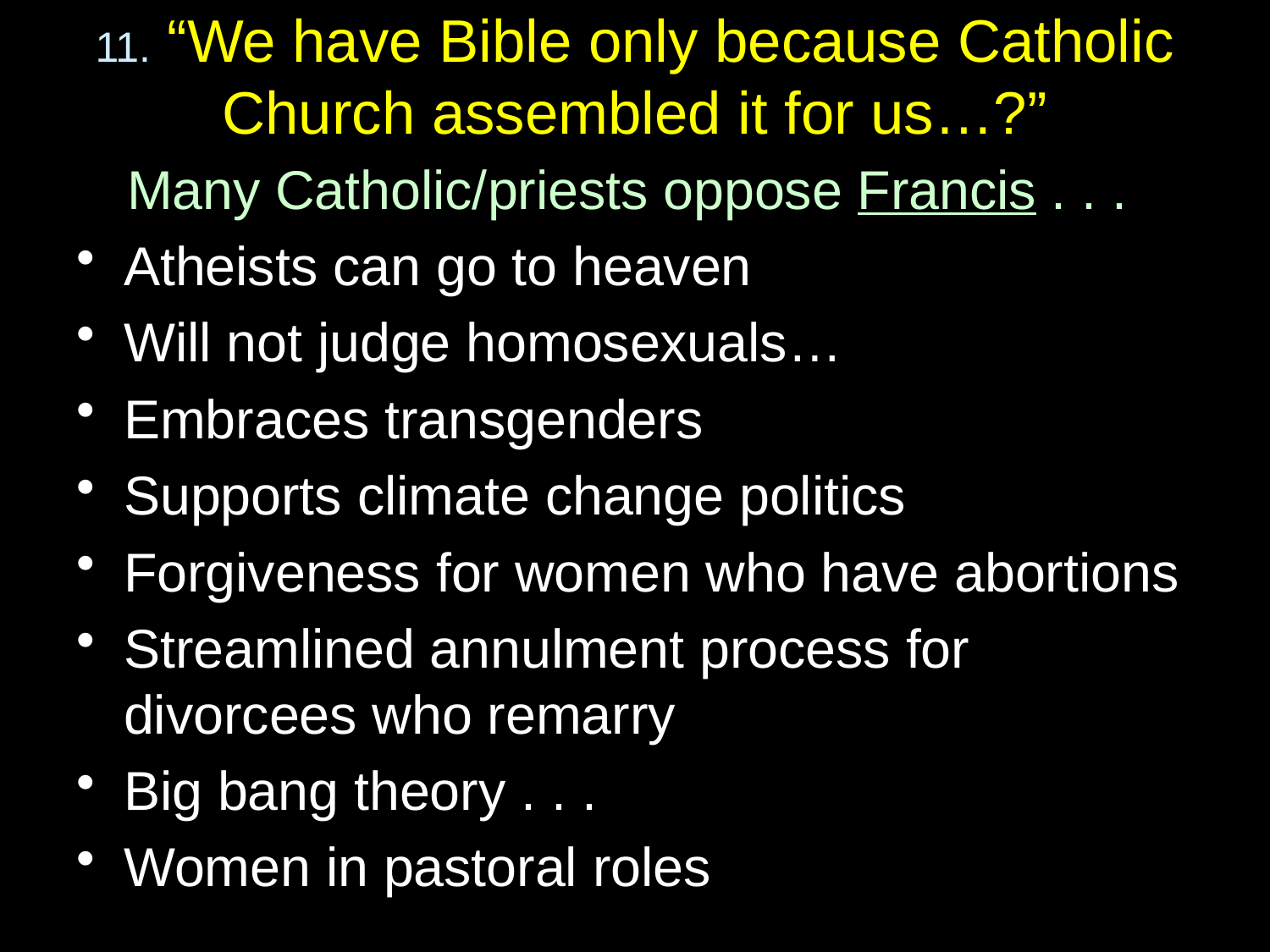

# 11. “We have Bible only because Catholic Church assembled it for us…?”
Many Catholic/priests oppose Francis . . .
Atheists can go to heaven
Will not judge homosexuals…
Embraces transgenders
Supports climate change politics
Forgiveness for women who have abortions
Streamlined annulment process for divorcees who remarry
Big bang theory . . .
Women in pastoral roles